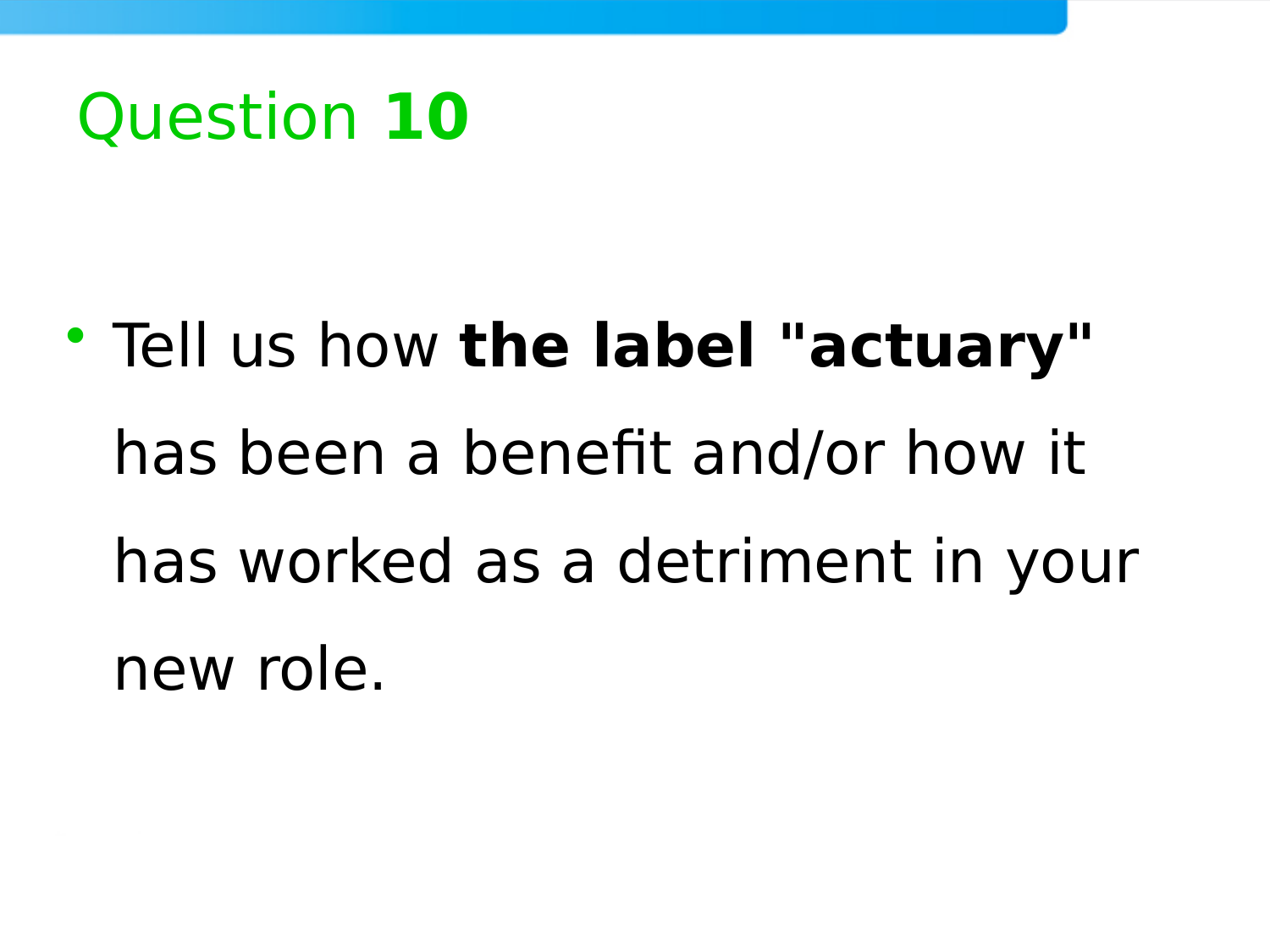

# Question 10
Tell us how the label "actuary" has been a benefit and/or how it has worked as a detriment in your new role.

13